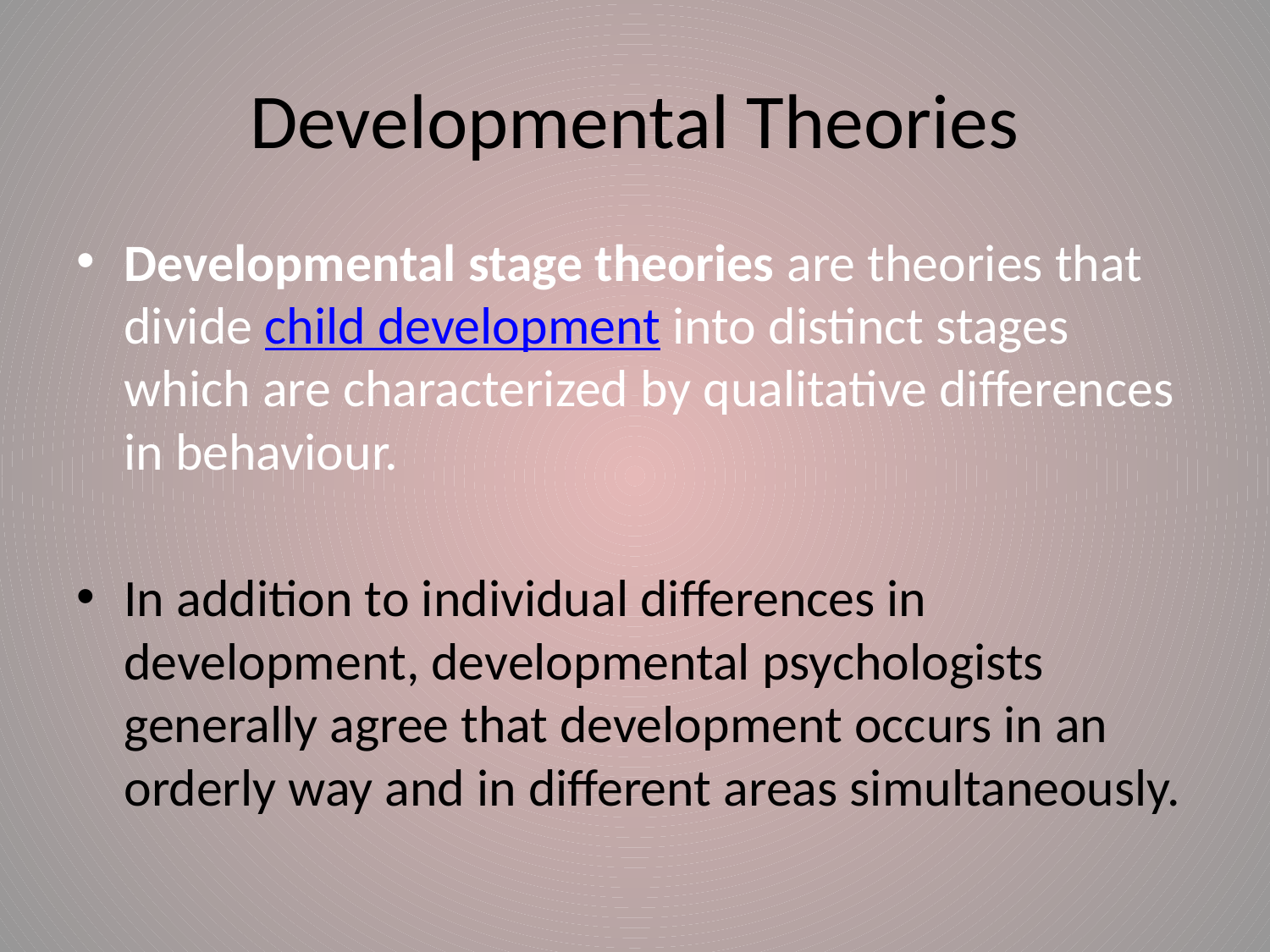

# Developmental Theories
Developmental stage theories are theories that divide child development into distinct stages which are characterized by qualitative differences in behaviour.

In addition to individual differences in development, developmental psychologists generally agree that development occurs in an orderly way and in different areas simultaneously.